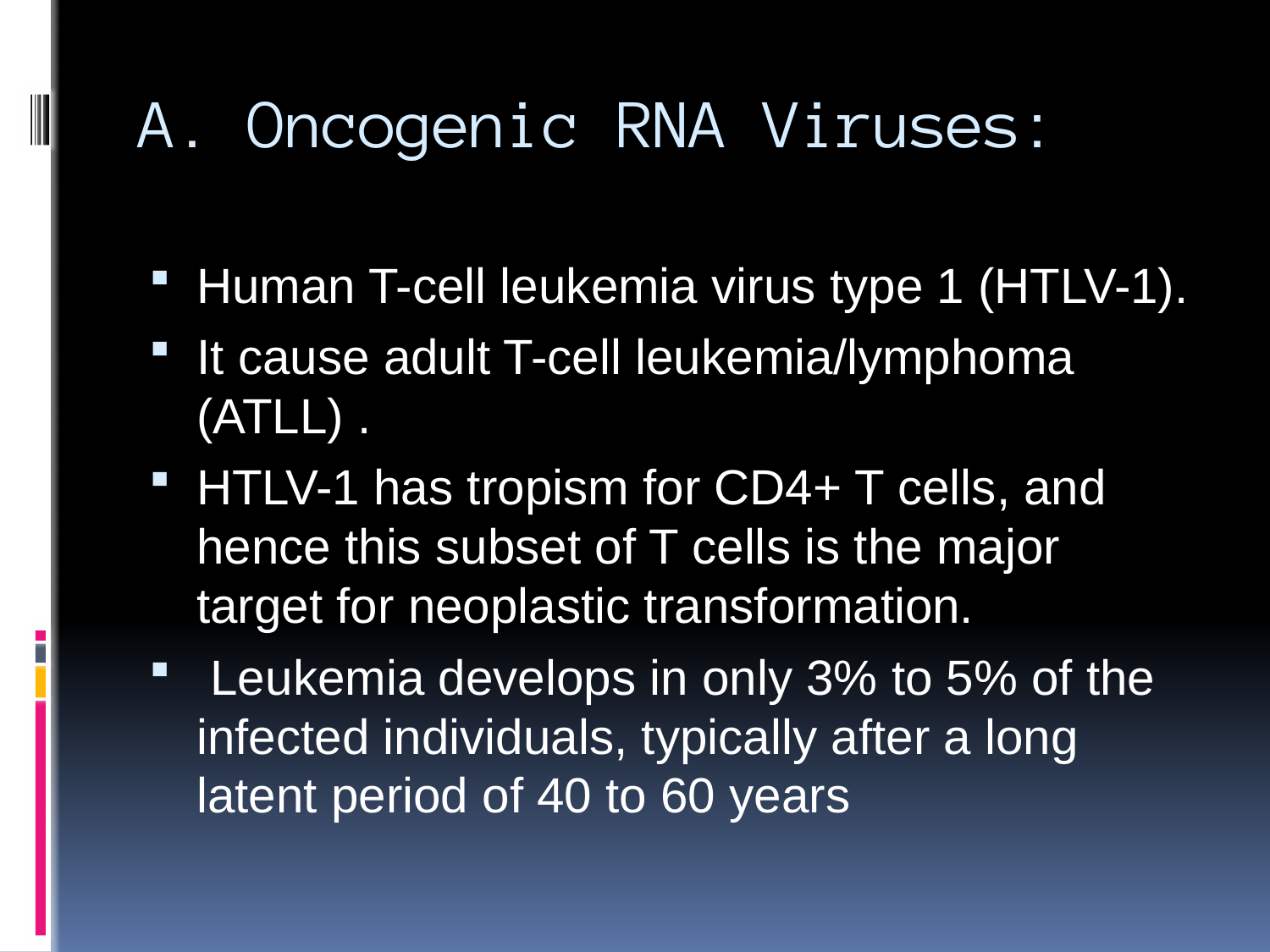

# A. Oncogenic RNA Viruses:
Human T-cell leukemia virus type 1 (HTLV-1).
It cause adult T-cell leukemia/lymphoma (ATLL) .
HTLV-1 has tropism for CD4+ T cells, and hence this subset of T cells is the major target for neoplastic transformation.
 Leukemia develops in only 3% to 5% of the infected individuals, typically after a long latent period of 40 to 60 years